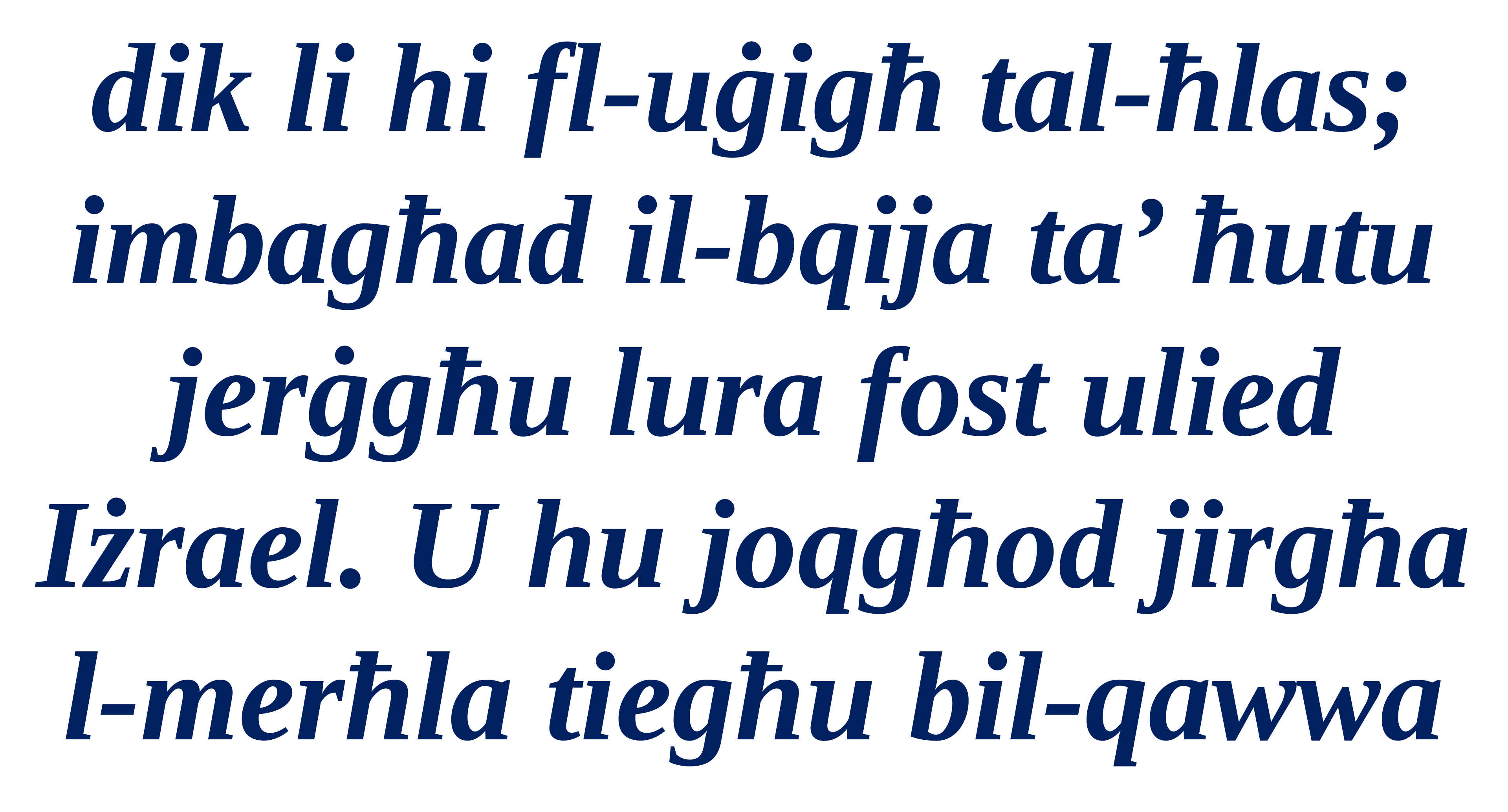

dik li hi fl-uġigħ tal-ħlas;
imbagħad il-bqija ta’ ħutu
jerġgħu lura fost ulied Iżrael. U hu joqgħod jirgħa
l-merħla tiegħu bil-qawwa